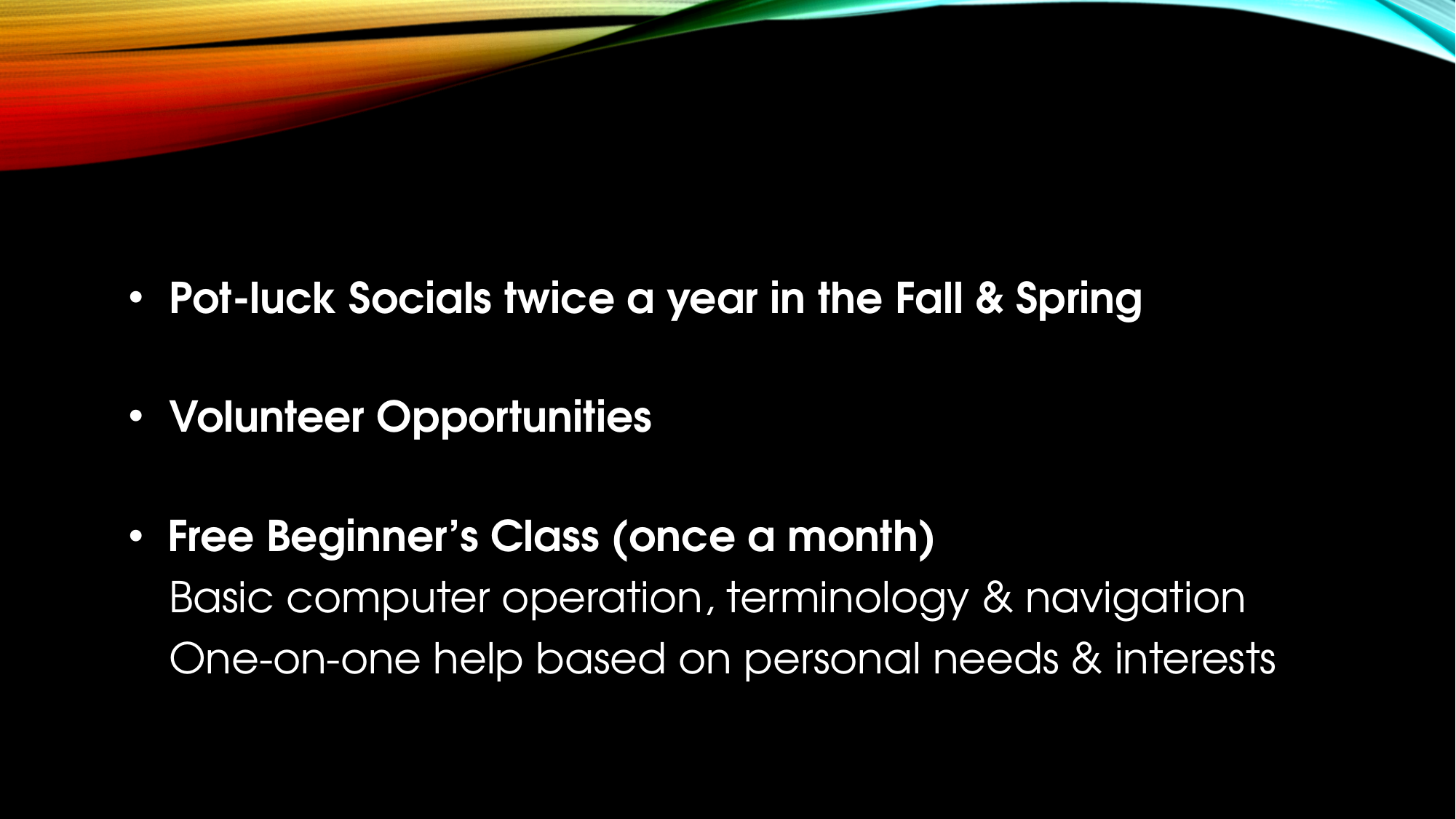

#
Pot-luck Socials twice a year in the Fall & Spring

Volunteer Opportunities

 Free Beginner’s Class (once a month)
Basic computer operation, terminology & navigation
One-on-one help based on personal needs & interests